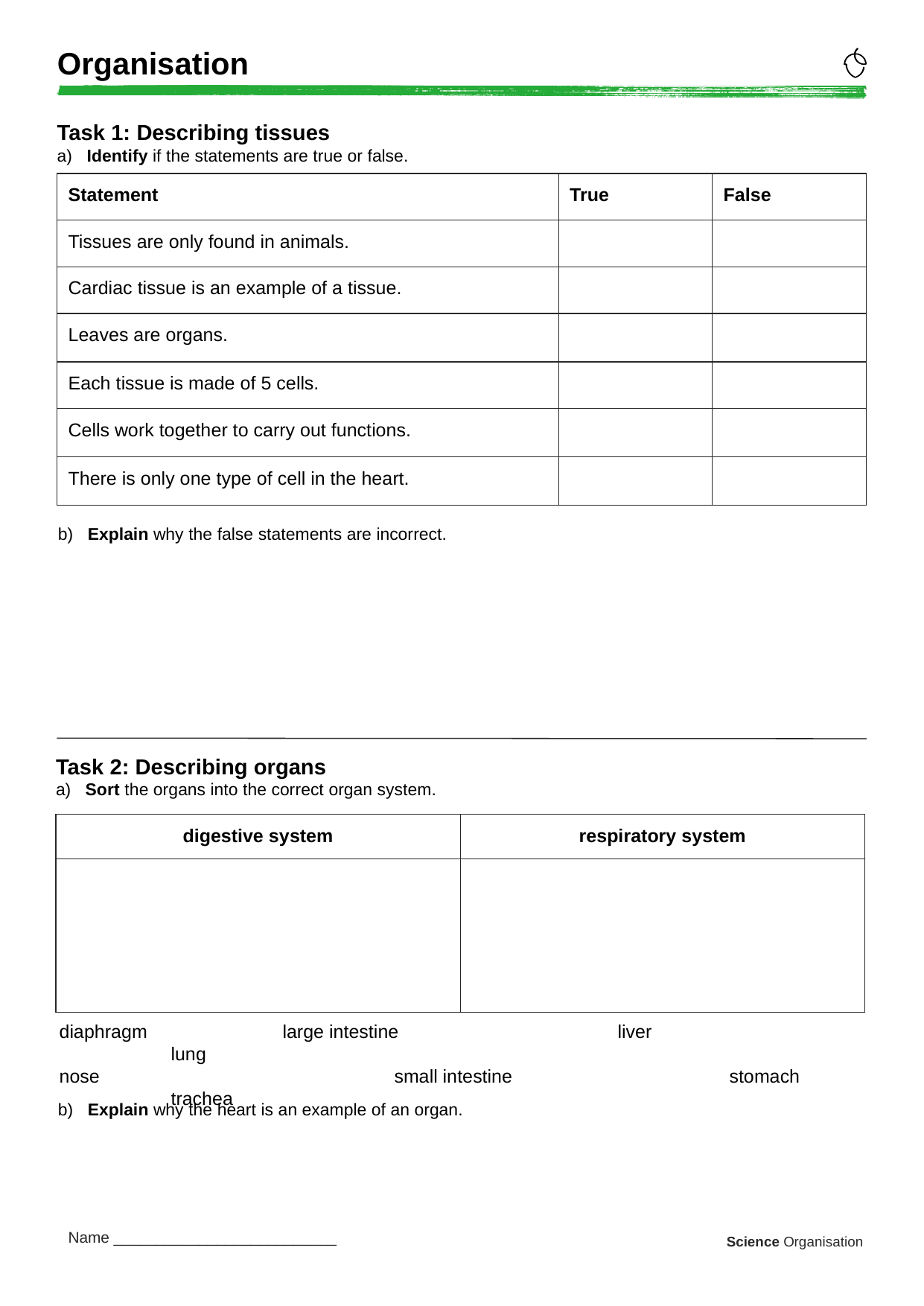

# Organisation
Task 1: Describing tissues
a)   Identify if the statements are true or false.
| Statement | True | False |
| --- | --- | --- |
| Tissues are only found in animals. |  |  |
| Cardiac tissue is an example of a tissue. |  |  |
| Leaves are organs. |  |  |
| Each tissue is made of 5 cells. |  |  |
| Cells work together to carry out functions. |  |  |
| There is only one type of cell in the heart. |  |  |
b)   Explain why the false statements are incorrect.
Task 2: Describing organs
a)   Sort the organs into the correct organ system.
| digestive system | respiratory system |
| --- | --- |
|  |  |
diaphragm		large intestine		liver			lung
nose			small intestine		stomach		trachea
b)   Explain why the heart is an example of an organ.
Science Organisation